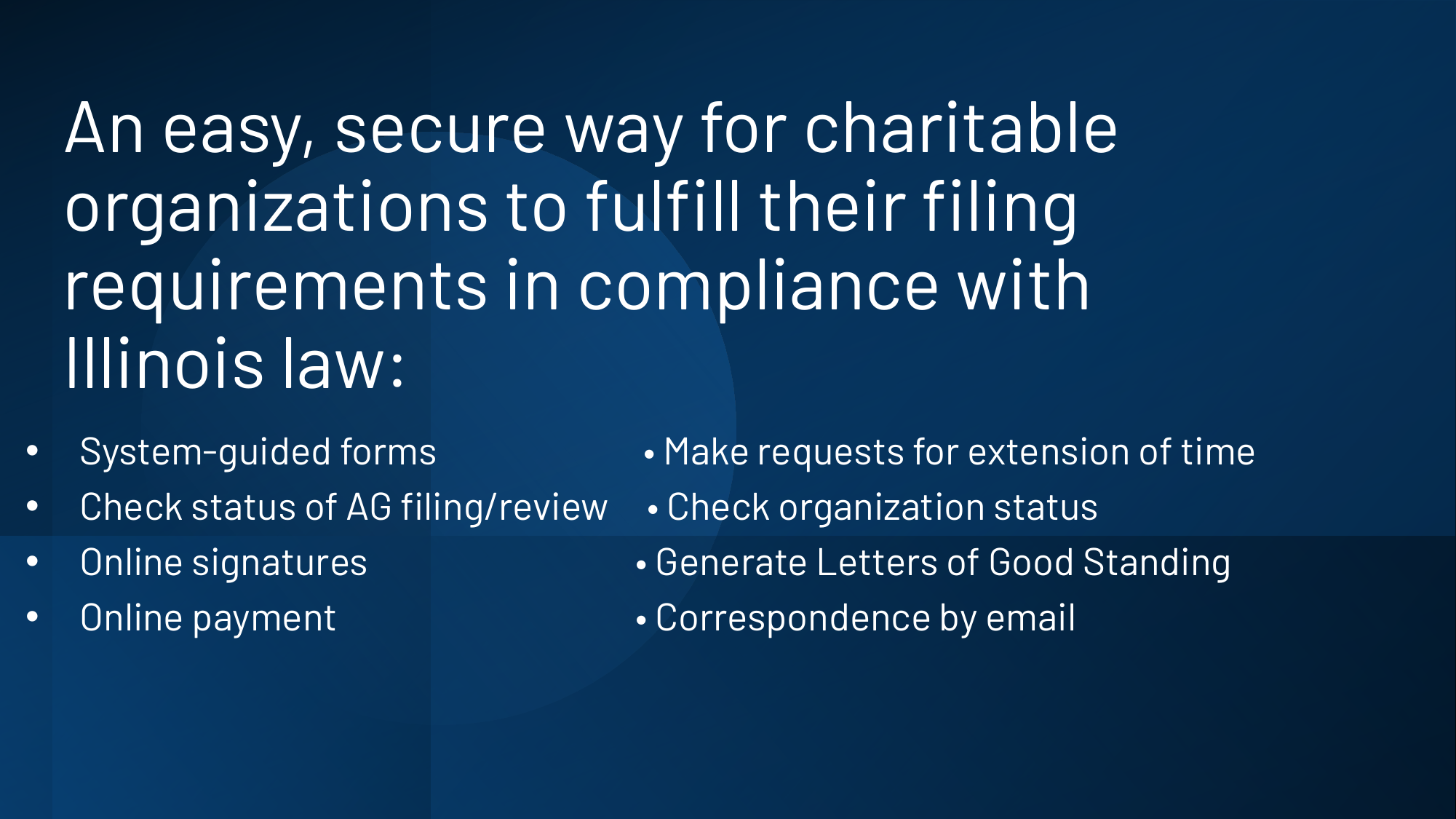

# An easy, secure way for charitable organizations to fulfill their filing requirements in compliance with Illinois law:

System-guided forms                           • Make requests for extension of time
Check status of AG filing/review     • Check organization status
Online signatures                                   • Generate Letters of Good Standing
Online payment                                       • Correspondence by email